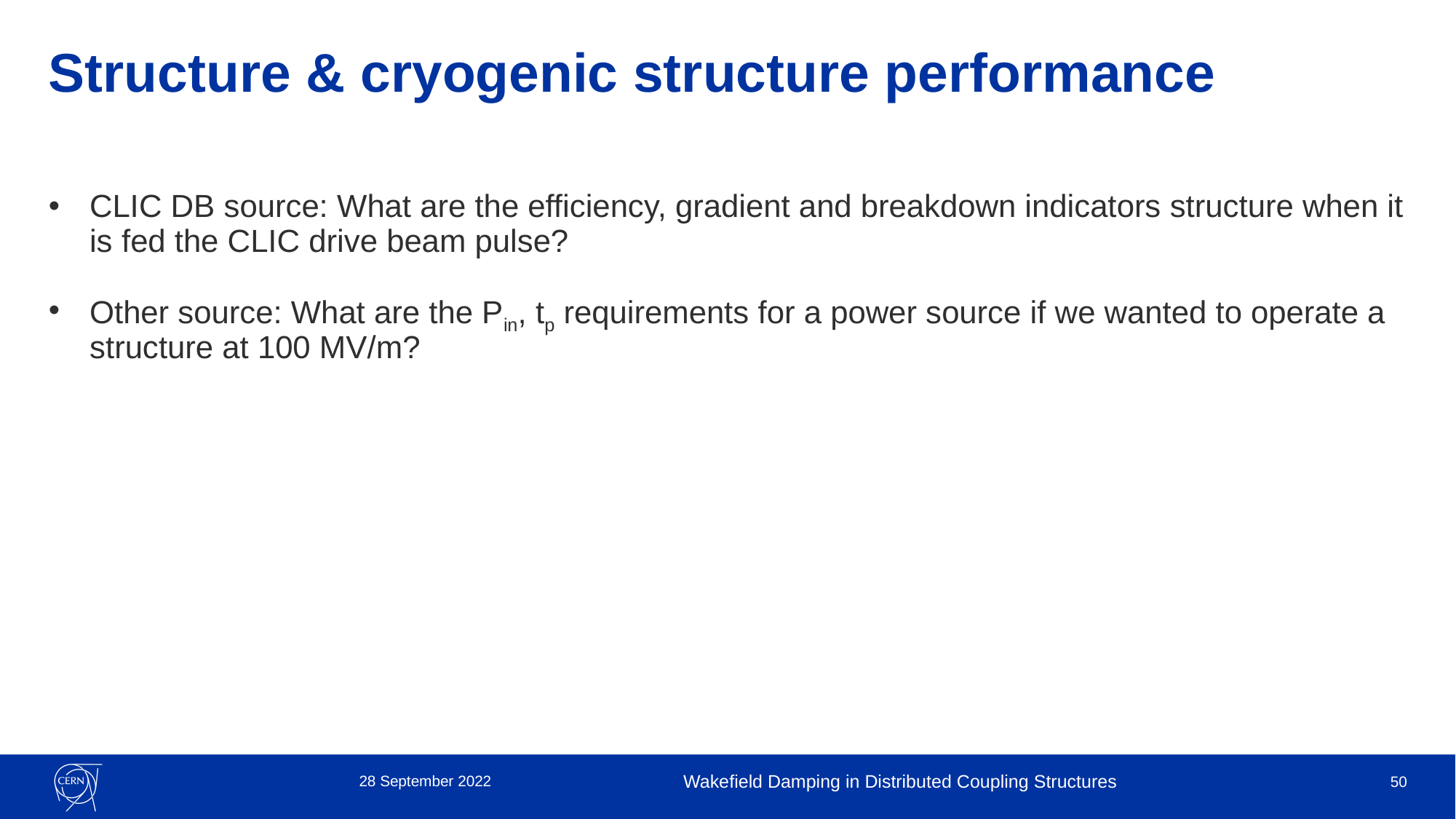

# Structure & cryogenic structure performance
CLIC DB source: What are the efficiency, gradient and breakdown indicators structure when it is fed the CLIC drive beam pulse?
Other source: What are the Pin, tp requirements for a power source if we wanted to operate a structure at 100 MV/m?

28 September 2022
Wakefield Damping in Distributed Coupling Structures
50